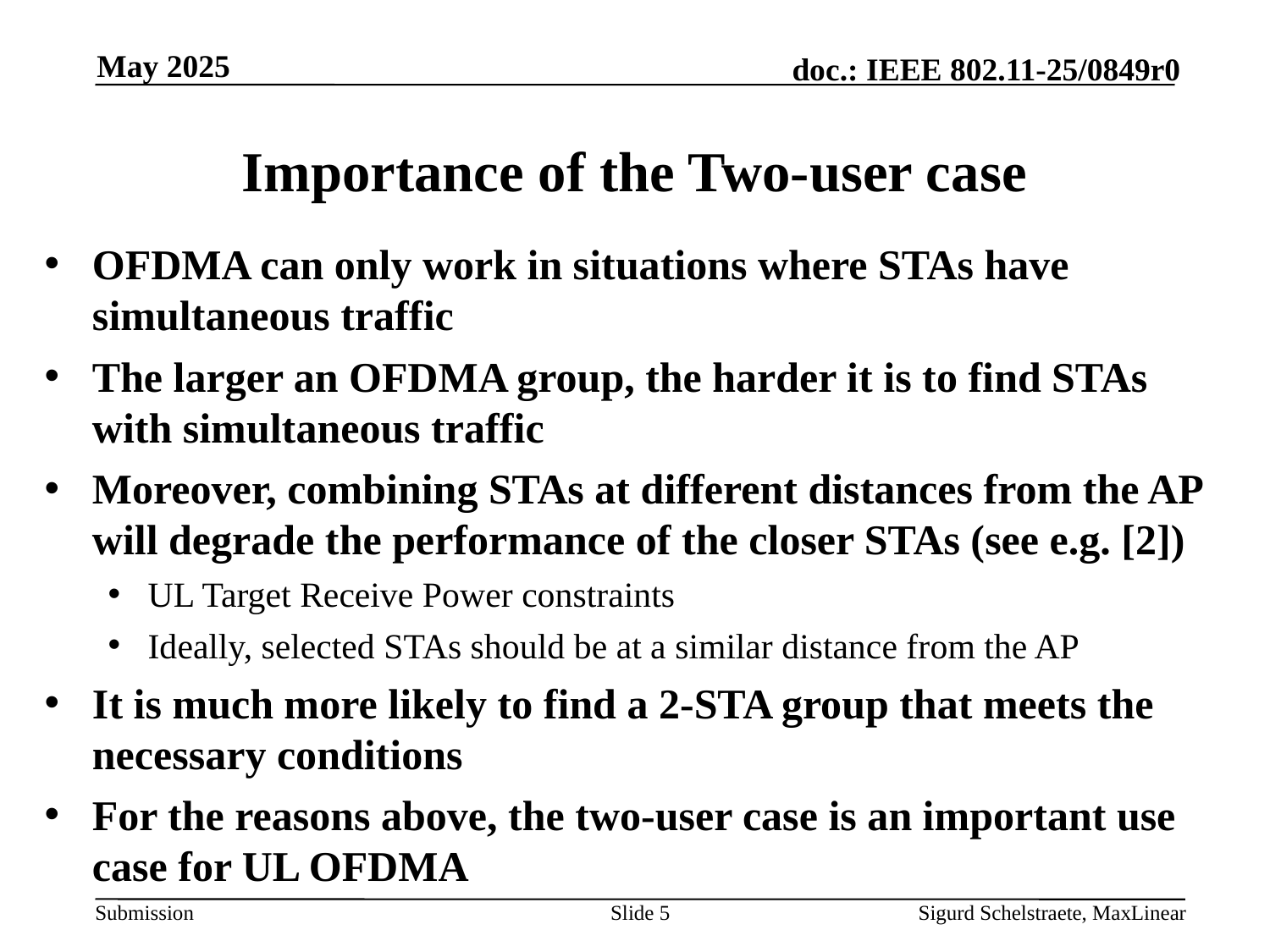

May 2025
# Importance of the Two-user case
OFDMA can only work in situations where STAs have simultaneous traffic
The larger an OFDMA group, the harder it is to find STAs with simultaneous traffic
Moreover, combining STAs at different distances from the AP will degrade the performance of the closer STAs (see e.g. [2])
UL Target Receive Power constraints
Ideally, selected STAs should be at a similar distance from the AP
It is much more likely to find a 2-STA group that meets the necessary conditions
For the reasons above, the two-user case is an important use case for UL OFDMA
Slide 5
Sigurd Schelstraete, MaxLinear